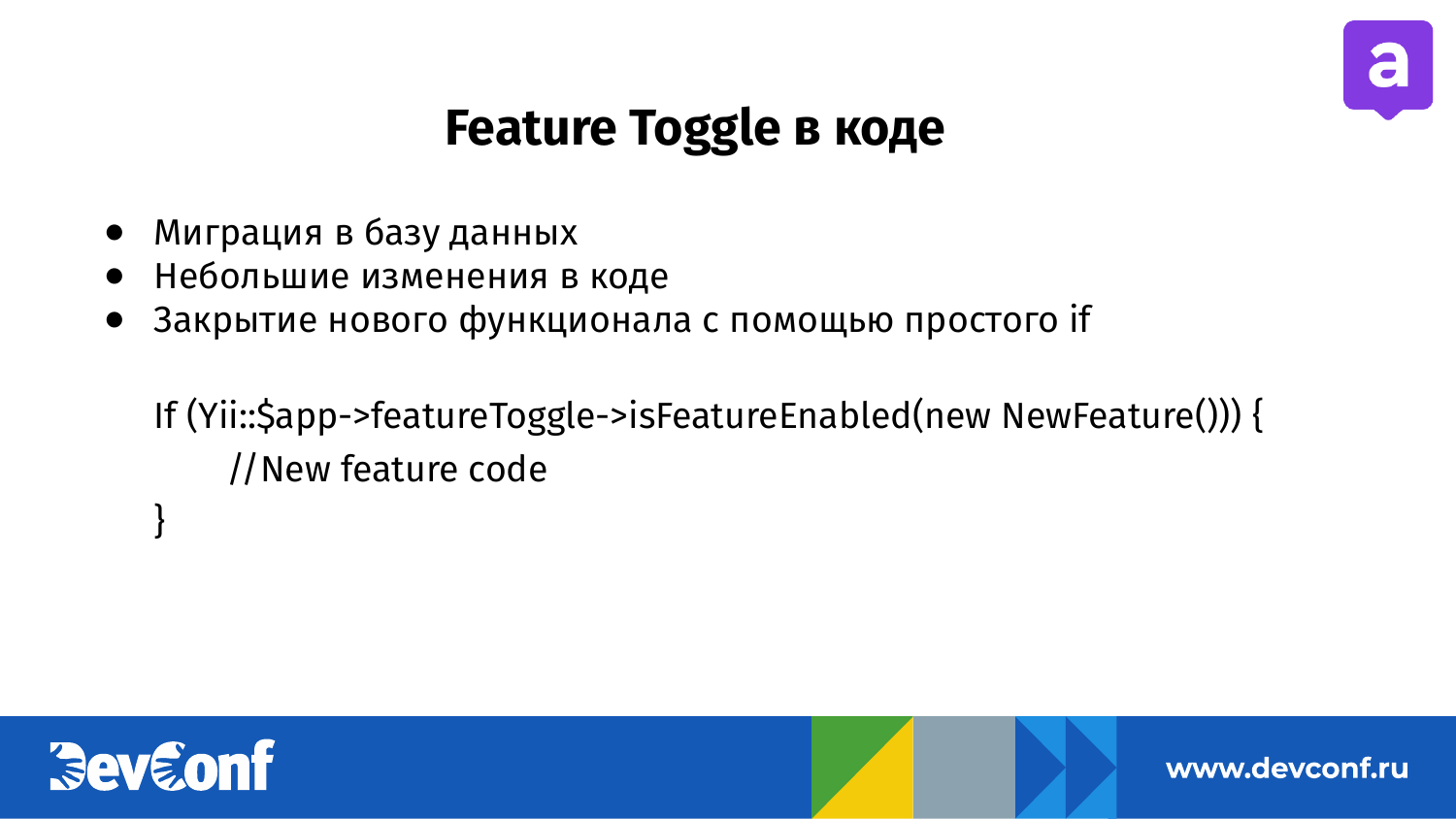

# Feature Toggle в коде
Миграция в базу данных
Небольшие изменения в коде
Закрытие нового функционала с помощью простого if
If (Yii::$app->featureToggle->isFeatureEnabled(new NewFeature())) {
//New feature code
}